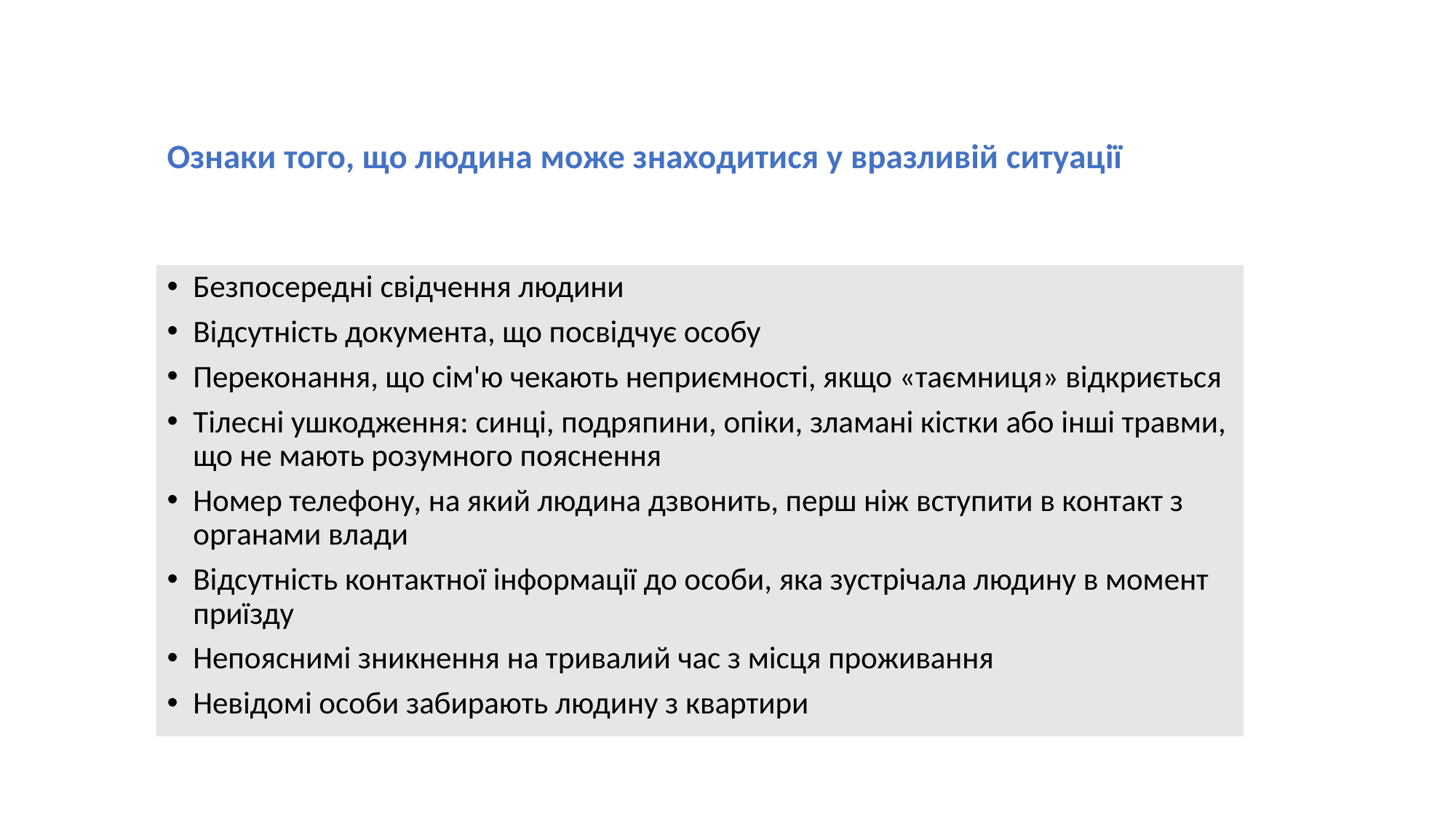

Ознаки того, що людина може знаходитися у вразливій ситуації

Безпосередні свідчення людини
Відсутність документа, що посвідчує особу
Переконання, що сім'ю чекають неприємності, якщо «таємниця» відкриється
Тілесні ушкодження: синці, подряпини, опіки, зламані кістки або інші травми, що не мають розумного пояснення
Номер телефону, на який людина дзвонить, перш ніж вступити в контакт з органами влади
Відсутність контактної інформації до особи, яка зустрічала людину в момент приїзду
Непояснимі зникнення на тривалий час з місця проживання
Невідомі особи забирають людину з квартири